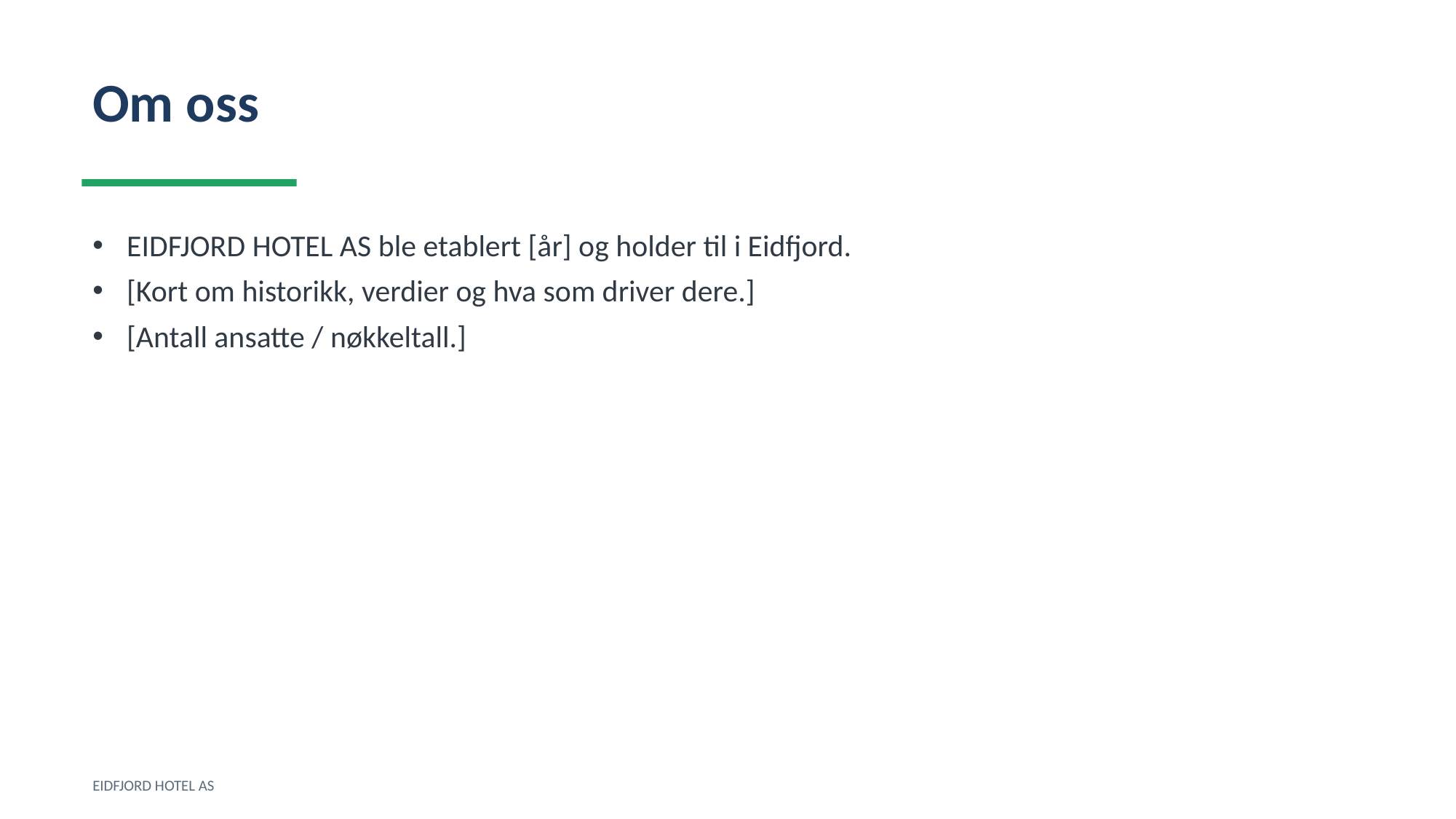

Om oss

EIDFJORD HOTEL AS ble etablert [år] og holder til i Eidfjord.
[Kort om historikk, verdier og hva som driver dere.]
[Antall ansatte / nøkkeltall.]
EIDFJORD HOTEL AS